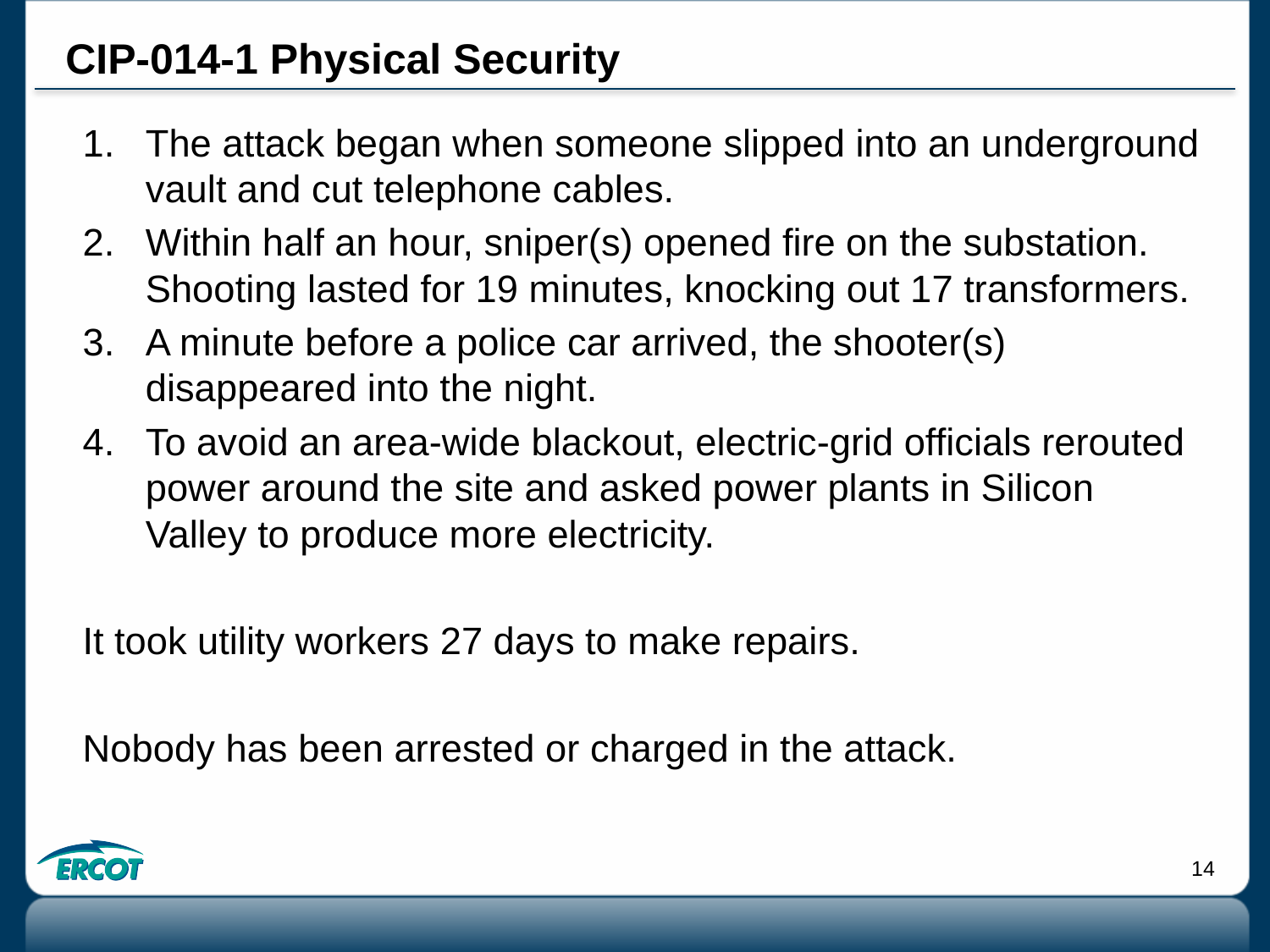

# CIP-014-1 Physical Security
The attack began when someone slipped into an underground vault and cut telephone cables.
Within half an hour, sniper(s) opened fire on the substation. Shooting lasted for 19 minutes, knocking out 17 transformers.
A minute before a police car arrived, the shooter(s) disappeared into the night.
To avoid an area-wide blackout, electric-grid officials rerouted power around the site and asked power plants in Silicon Valley to produce more electricity.

It took utility workers 27 days to make repairs.

Nobody has been arrested or charged in the attack.